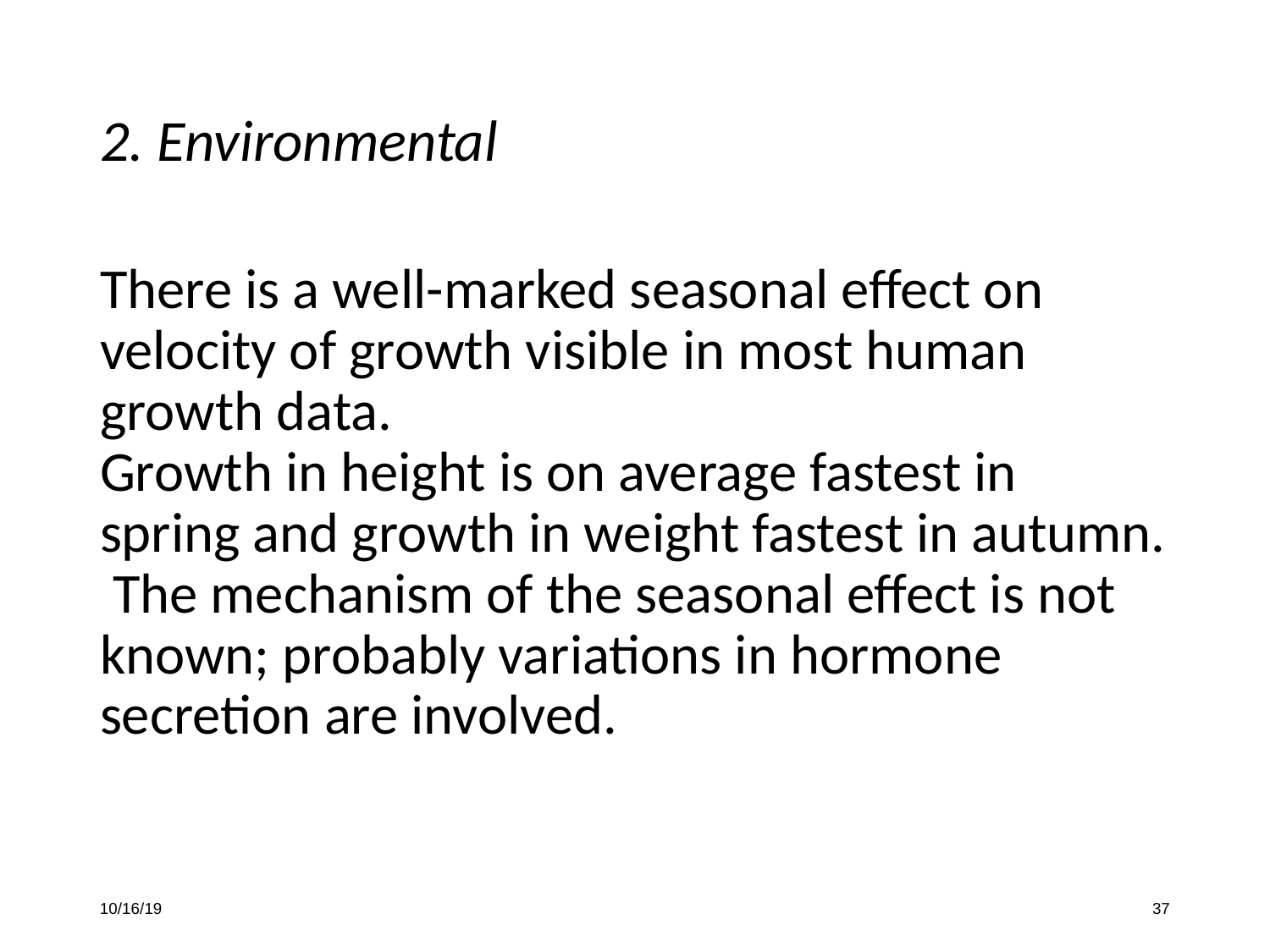

2. Environmental
There is a well-marked seasonal effect on velocity of growth visible in most human growth data.
Growth in height is on average fastest in spring and growth in weight fastest in autumn.
 The mechanism of the seasonal effect is not known; probably variations in hormone secretion are involved.
10/16/19
37